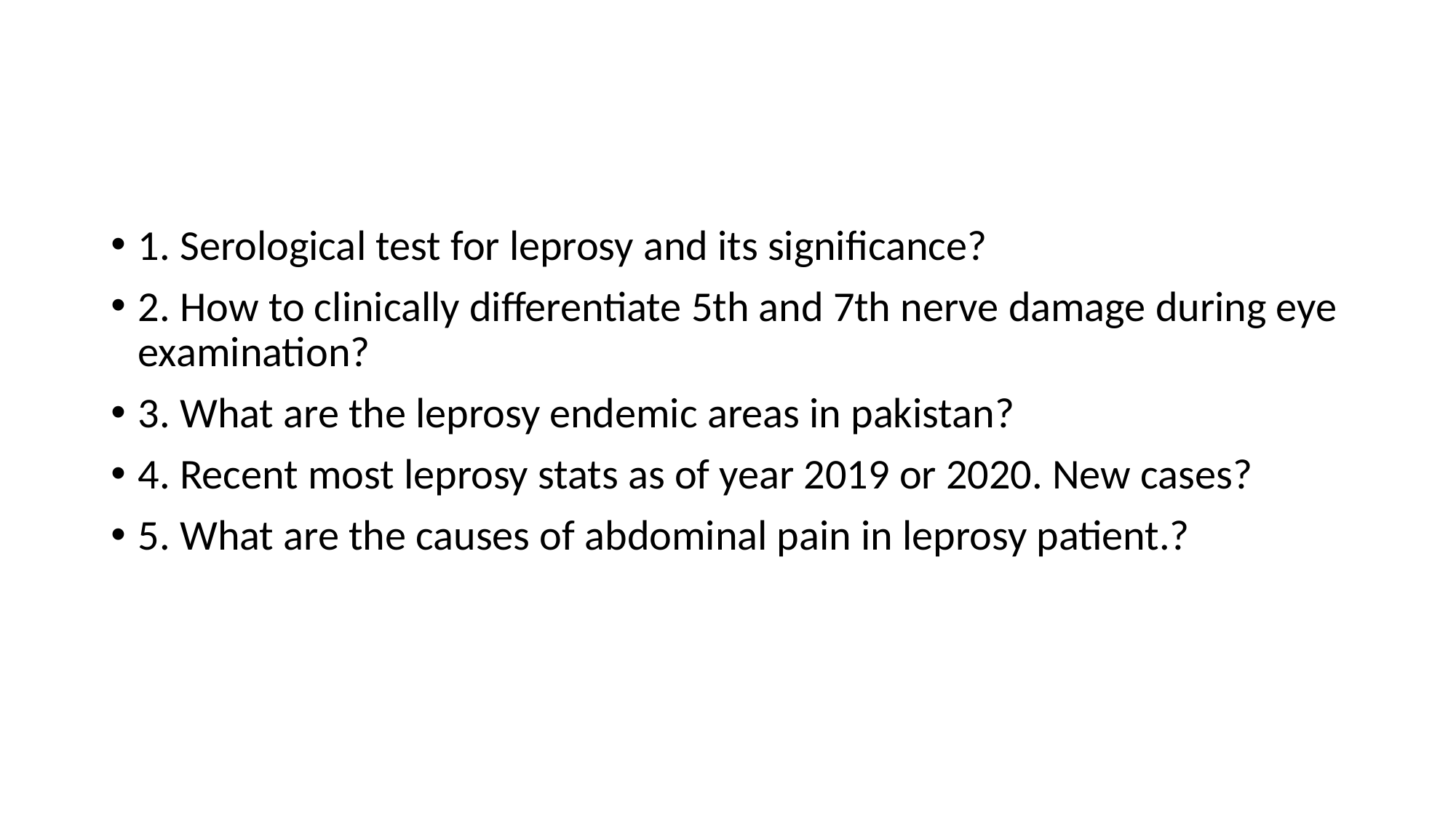

#
1. Serological test for leprosy and its significance?
2. How to clinically differentiate 5th and 7th nerve damage during eye examination?
3. What are the leprosy endemic areas in pakistan?
4. Recent most leprosy stats as of year 2019 or 2020. New cases?
5. What are the causes of abdominal pain in leprosy patient.?